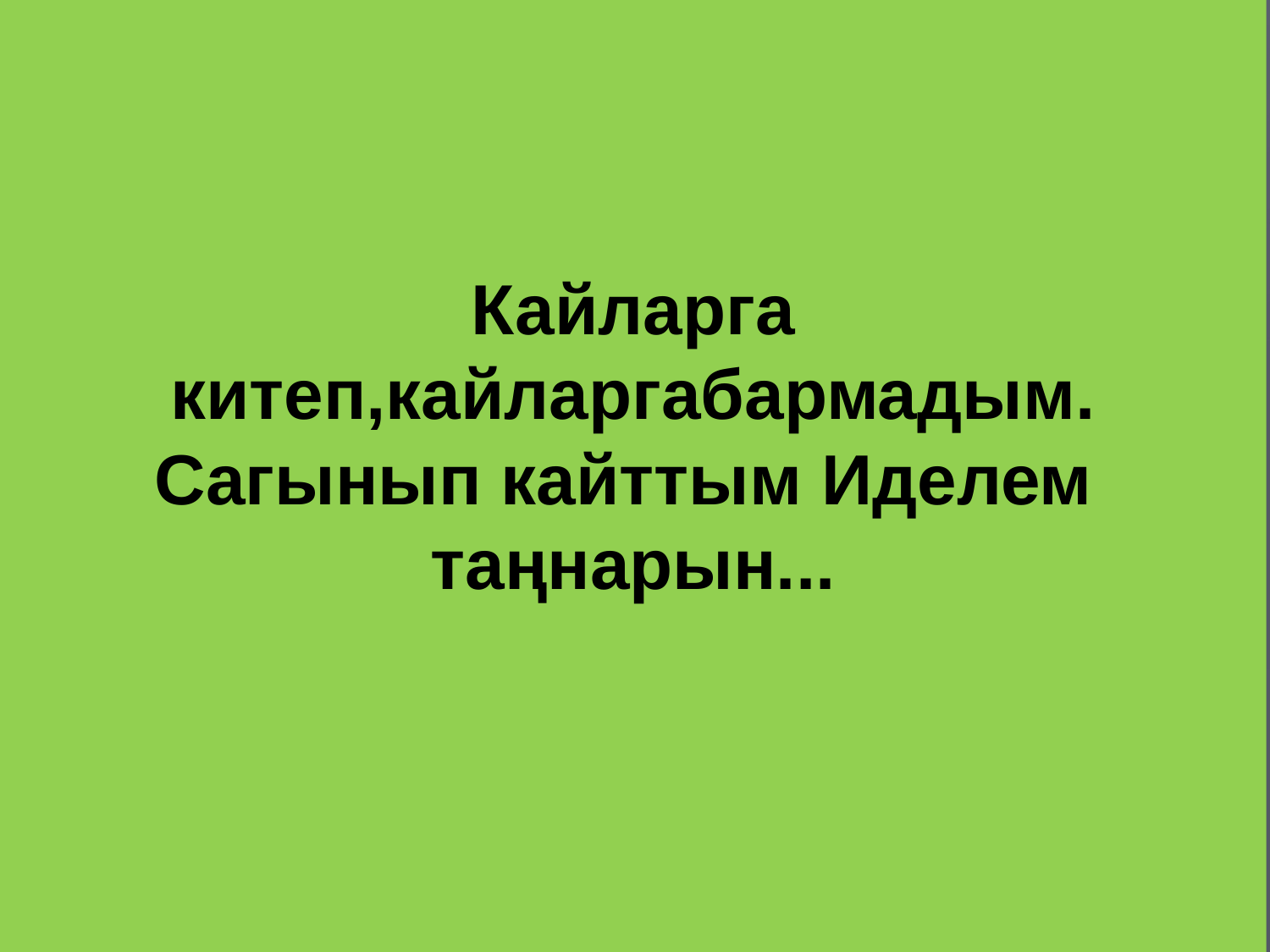

# Кайларга китеп,кайларгабармадым. Сагынып кайттым Иделем  таңнарын...